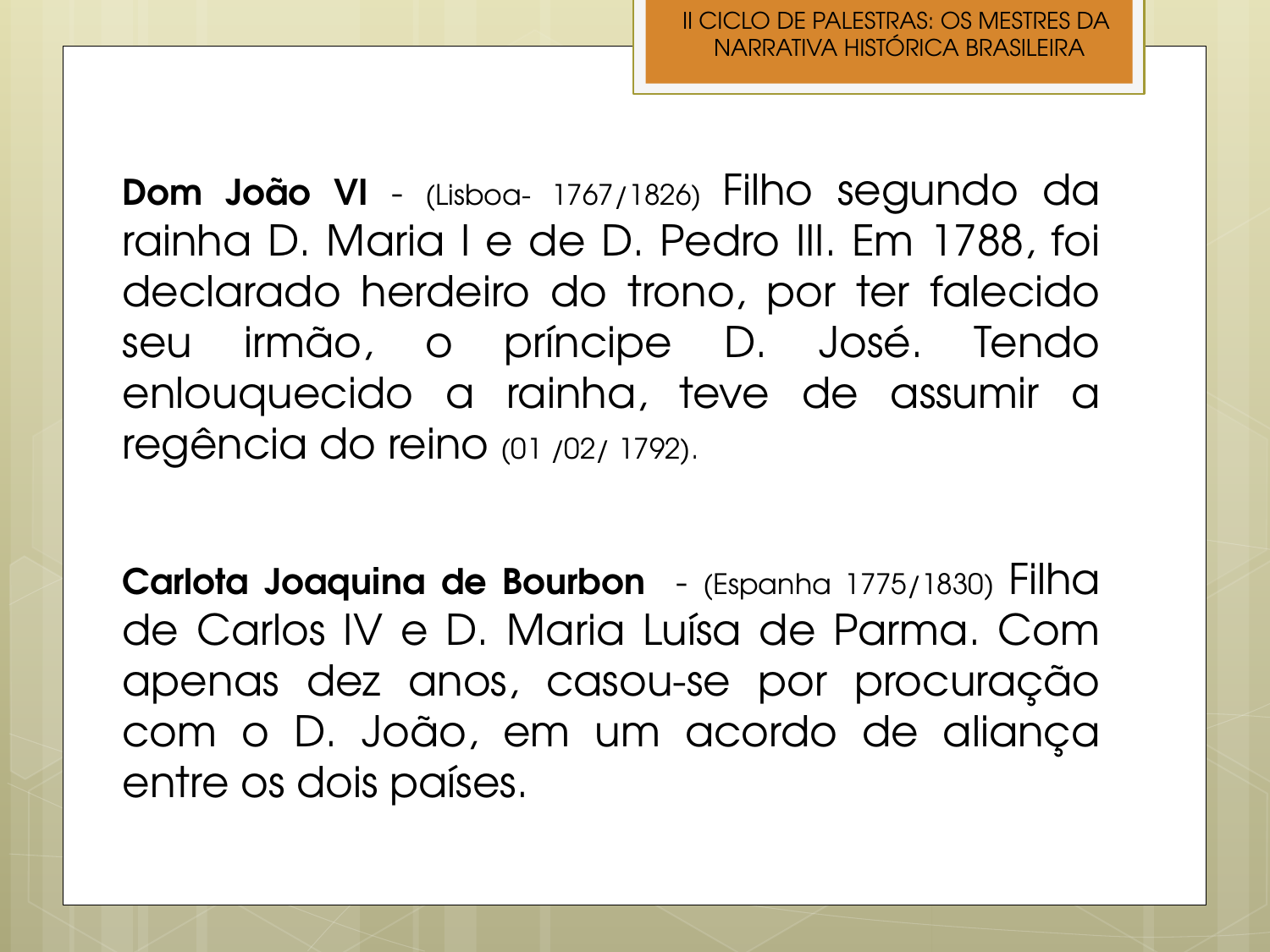

II CICLO DE PALESTRAS: OS MESTRES DA
NARRATIVA HISTÓRICA BRASILEIRA
Dom João VI - (Lisboa- 1767/1826) Filho segundo da rainha D. Maria I e de D. Pedro III. Em 1788, foi declarado herdeiro do trono, por ter falecido seu irmão, o príncipe D. José. Tendo enlouquecido a rainha, teve de assumir a regência do reino (01 /02/ 1792).

Carlota Joaquina de Bourbon  - (Espanha 1775/1830) Filha de Carlos IV e D. Maria Luísa de Parma. Com apenas dez anos, casou-se por procuração com o D. João, em um acordo de aliança entre os dois países.